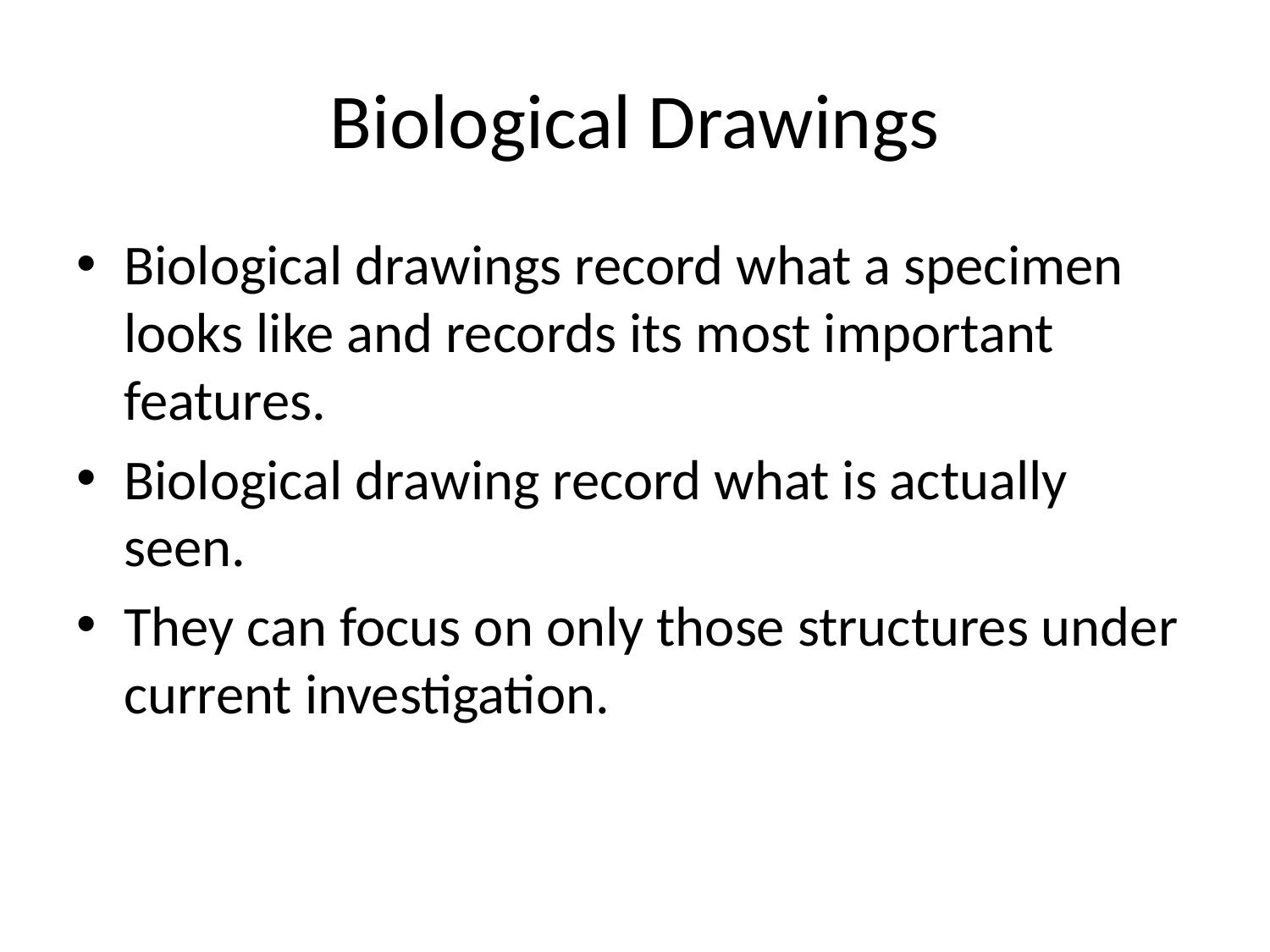

# Biological Drawings
Biological drawings record what a specimen looks like and records its most important features.
Biological drawing record what is actually seen.
They can focus on only those structures under current investigation.